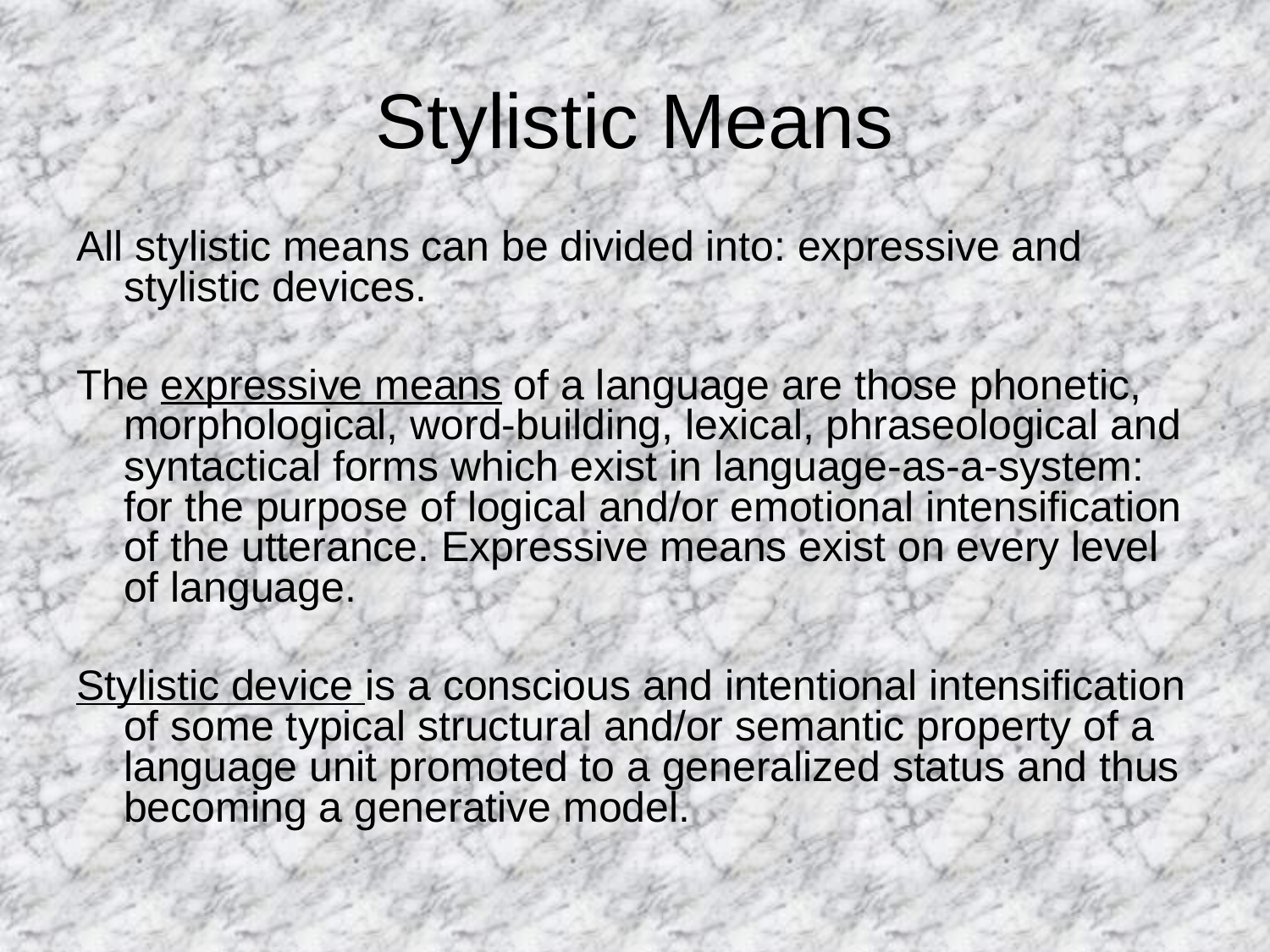

# Stylistic Means
All stylistic means can be divided into: expressive and stylistic devices.

The expressive means of a language are those phonetic, morphological, word-building, lexical, phraseological and syntactical forms which exist in language-as-a-system: for the purpose of logical and/or emotional intensification of the utterance. Expressive means exist on every level of language.

Stylistic device is a conscious and intentional intensification of some typical structural and/or semantic property of a language unit promoted to a generalized status and thus becoming a generative model.